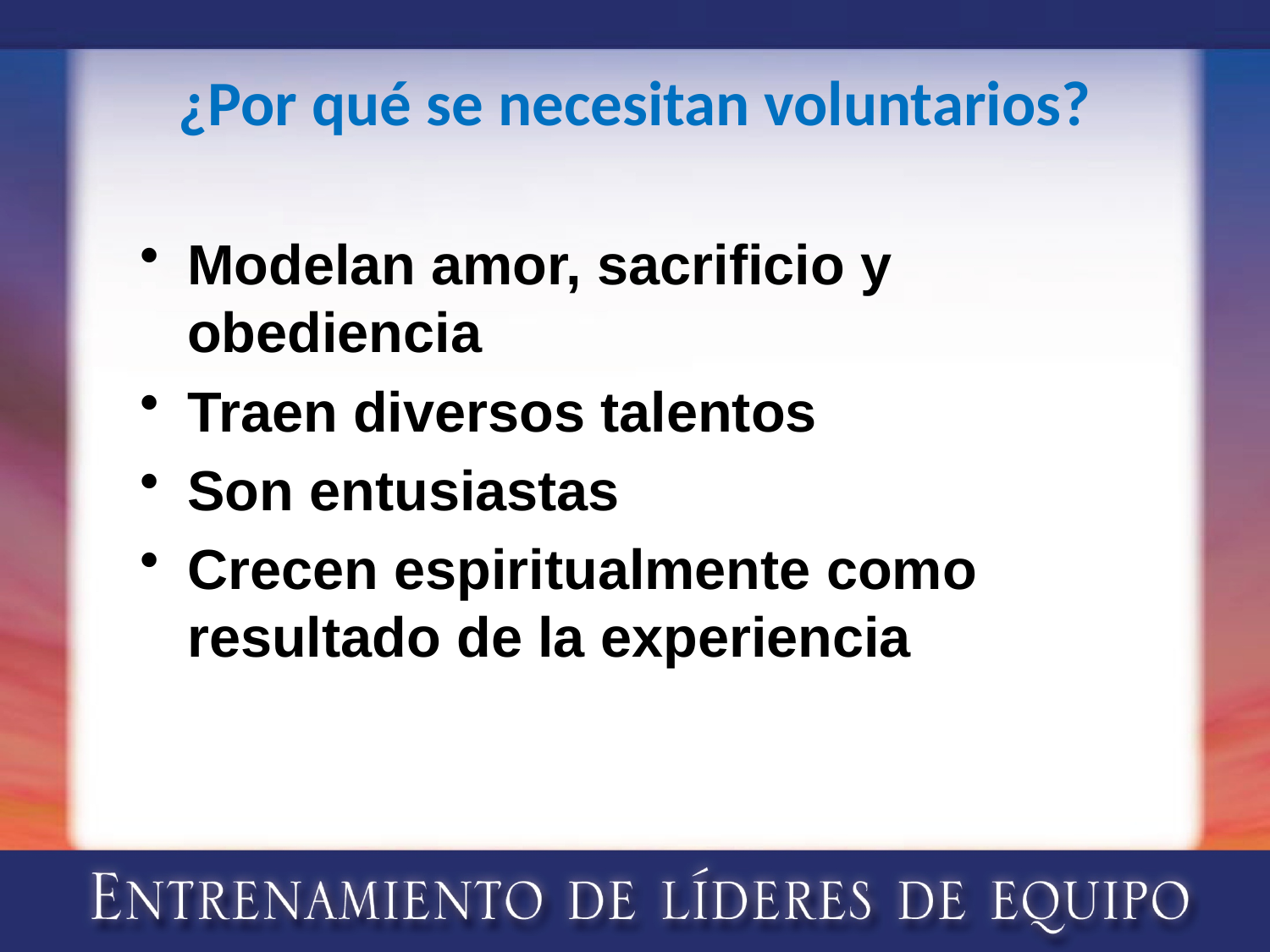

# ¿Por qué se necesitan voluntarios?
Modelan amor, sacrificio y obediencia
Traen diversos talentos
Son entusiastas
Crecen espiritualmente como resultado de la experiencia